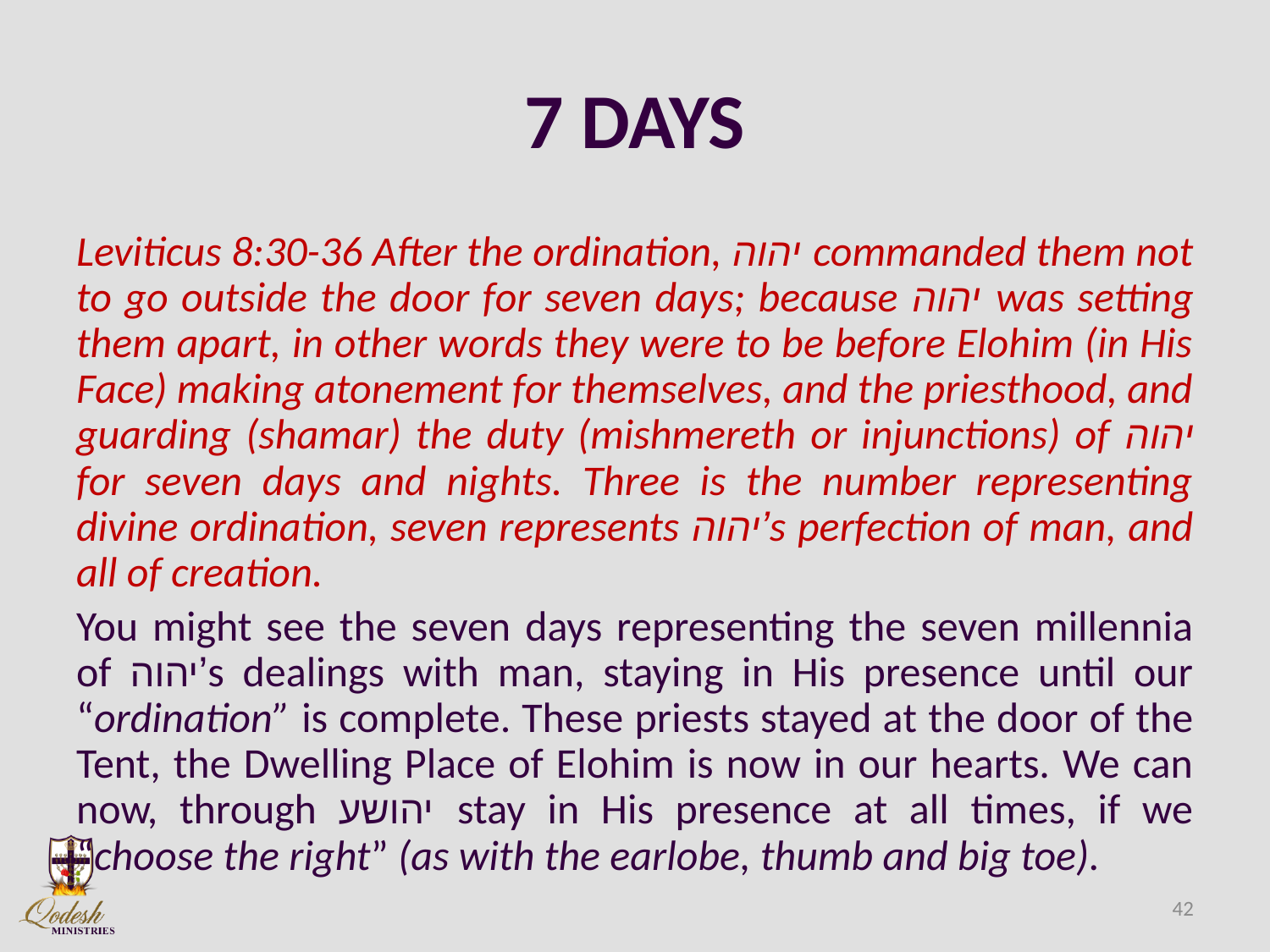

# 7 DAYS
Leviticus 8:30-36 After the ordination, יהוה commanded them not to go outside the door for seven days; because יהוה was setting them apart, in other words they were to be before Elohim (in His Face) making atonement for themselves, and the priesthood, and guarding (shamar) the duty (mishmereth or injunctions) of יהוה for seven days and nights. Three is the number representing divine ordination, seven represents יהוה’s perfection of man, and all of creation.
You might see the seven days representing the seven millennia of יהוה’s dealings with man, staying in His presence until our “ordination” is complete. These priests stayed at the door of the Tent, the Dwelling Place of Elohim is now in our hearts. We can now, through יהושע stay in His presence at all times, if we “choose the right” (as with the earlobe, thumb and big toe).
42